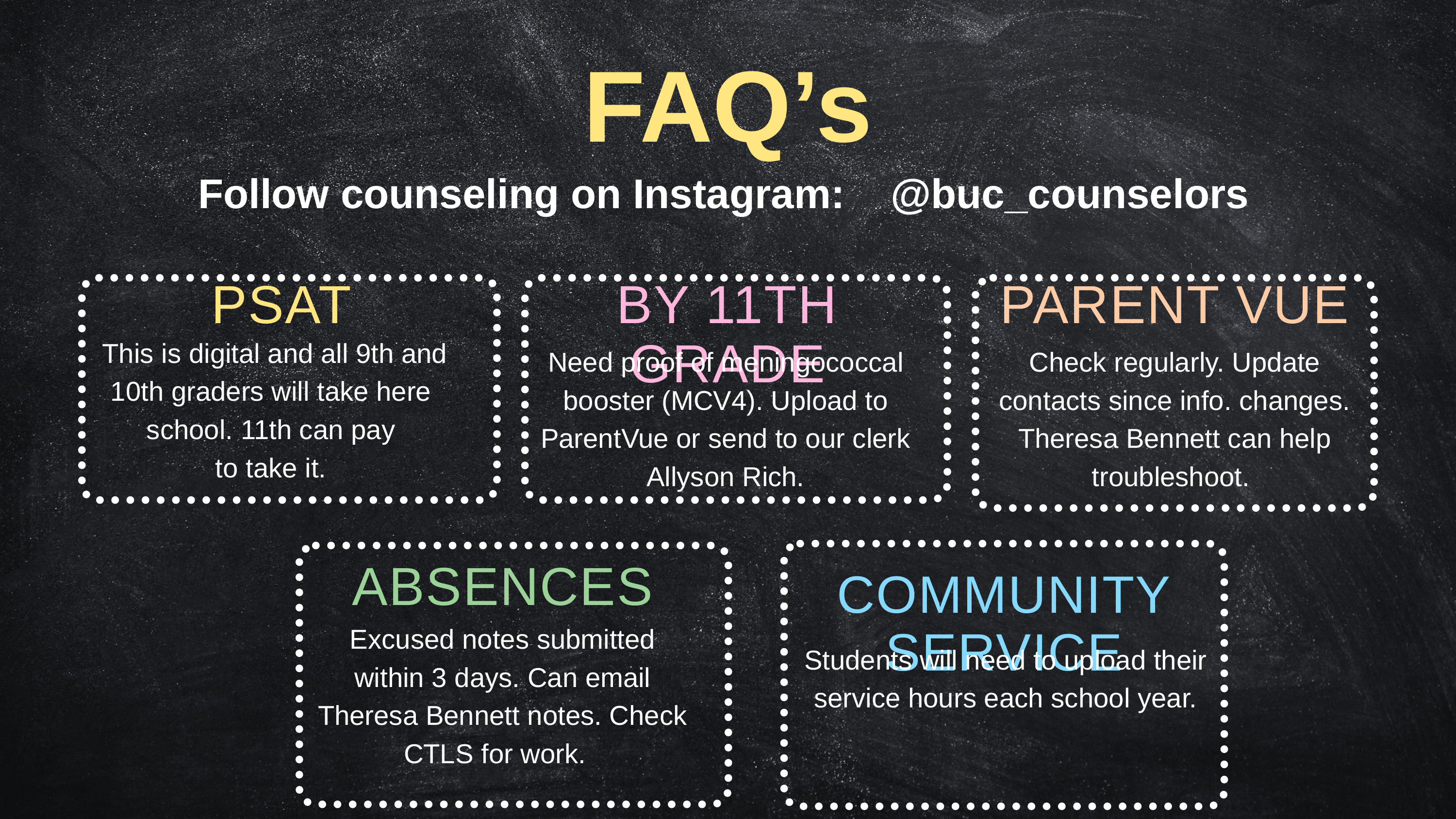

FAQ’s

Follow counseling on Instagram:    @buc_counselors
PSAT
BY 11TH GRADE
PARENT VUE

This is digital and all 9th and 10th graders will take here
school. 11th can pay
to take it.
Need proof of meningococcal booster (MCV4). Upload to ParentVue or send to our clerk Allyson Rich.
Check regularly. Update contacts since info. changes. Theresa Bennett can help troubleshoot.

ABSENCES
COMMUNITY SERVICE

Excused notes submitted within 3 days. Can email Theresa Bennett notes. Check CTLS for work.
Students will need to upload their service hours each school year.